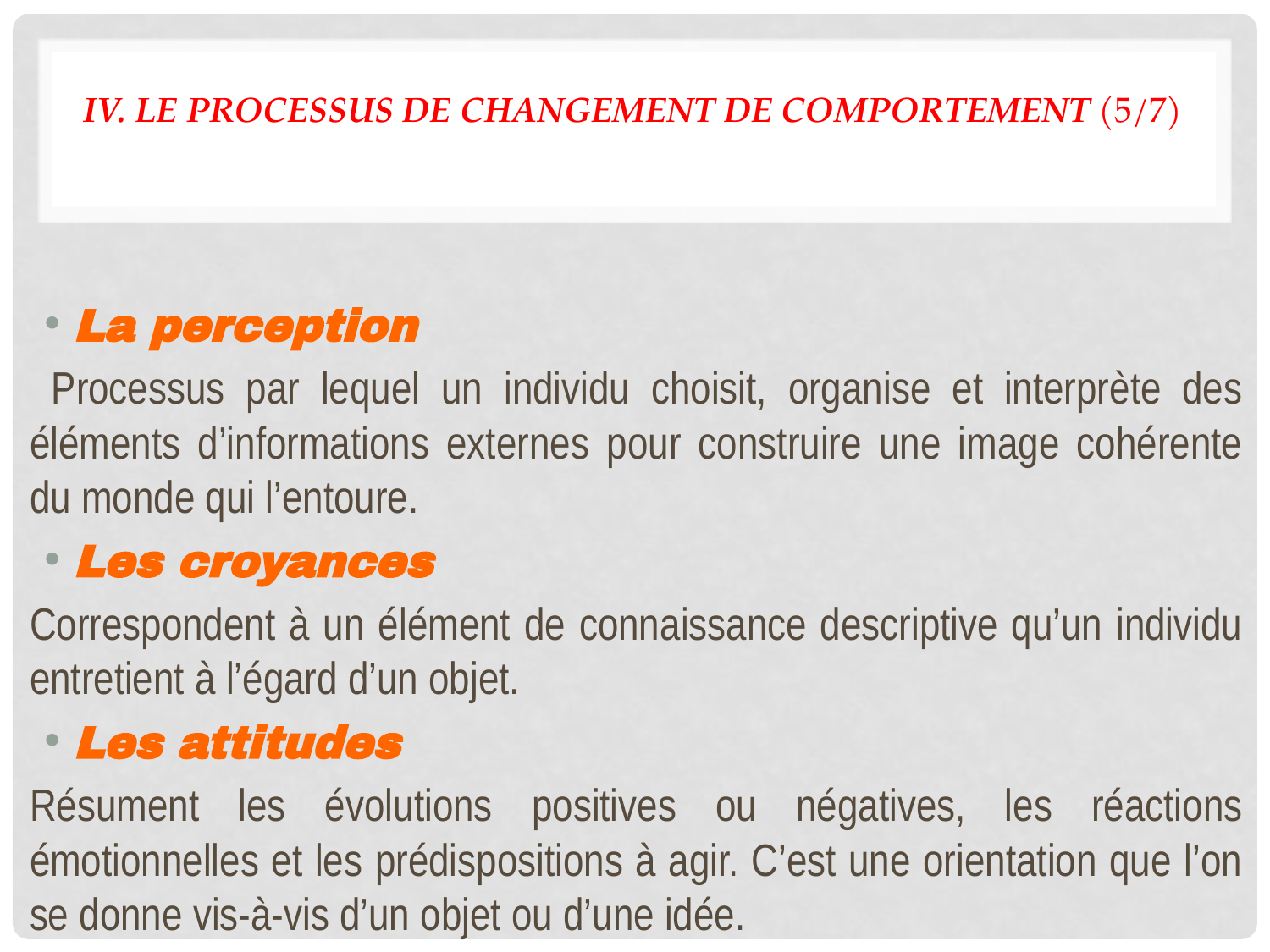

# IV. LE PROCESSUS DE CHANGEMENT DE COMPORTEMENT (5/7)
La perception
 Processus par lequel un individu choisit, organise et interprète des éléments d’informations externes pour construire une image cohérente du monde qui l’entoure.
Les croyances
Correspondent à un élément de connaissance descriptive qu’un individu entretient à l’égard d’un objet.
Les attitudes
Résument les évolutions positives ou négatives, les réactions émotionnelles et les prédispositions à agir. C’est une orientation que l’on se donne vis-à-vis d’un objet ou d’une idée.